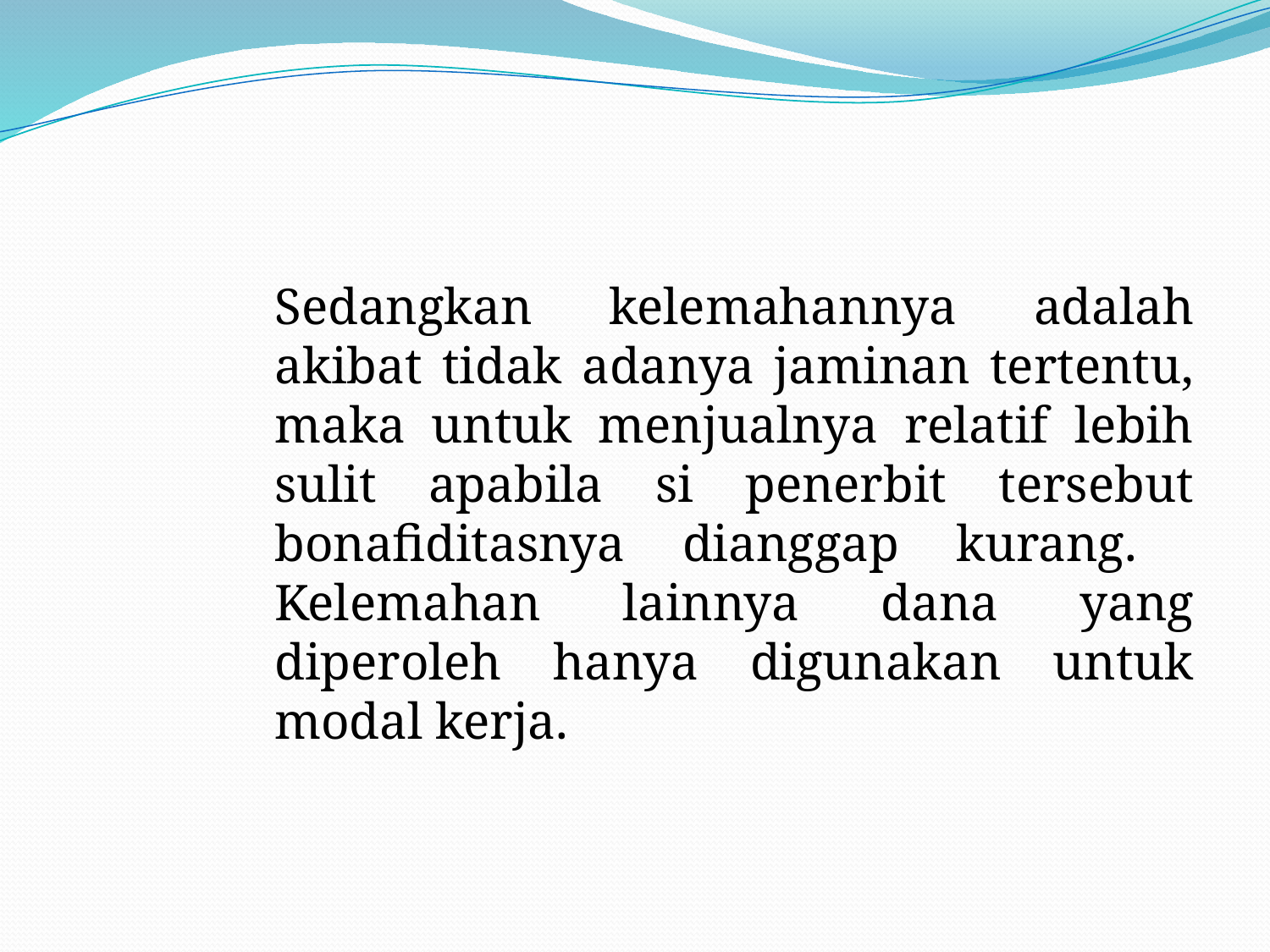

#
Sedangkan kelemahannya adalah akibat tidak adanya jaminan tertentu, maka untuk menjualnya relatif lebih sulit apabila si penerbit tersebut bonafiditasnya dianggap kurang.  Kelemahan lainnya dana yang diperoleh hanya digunakan untuk modal kerja.